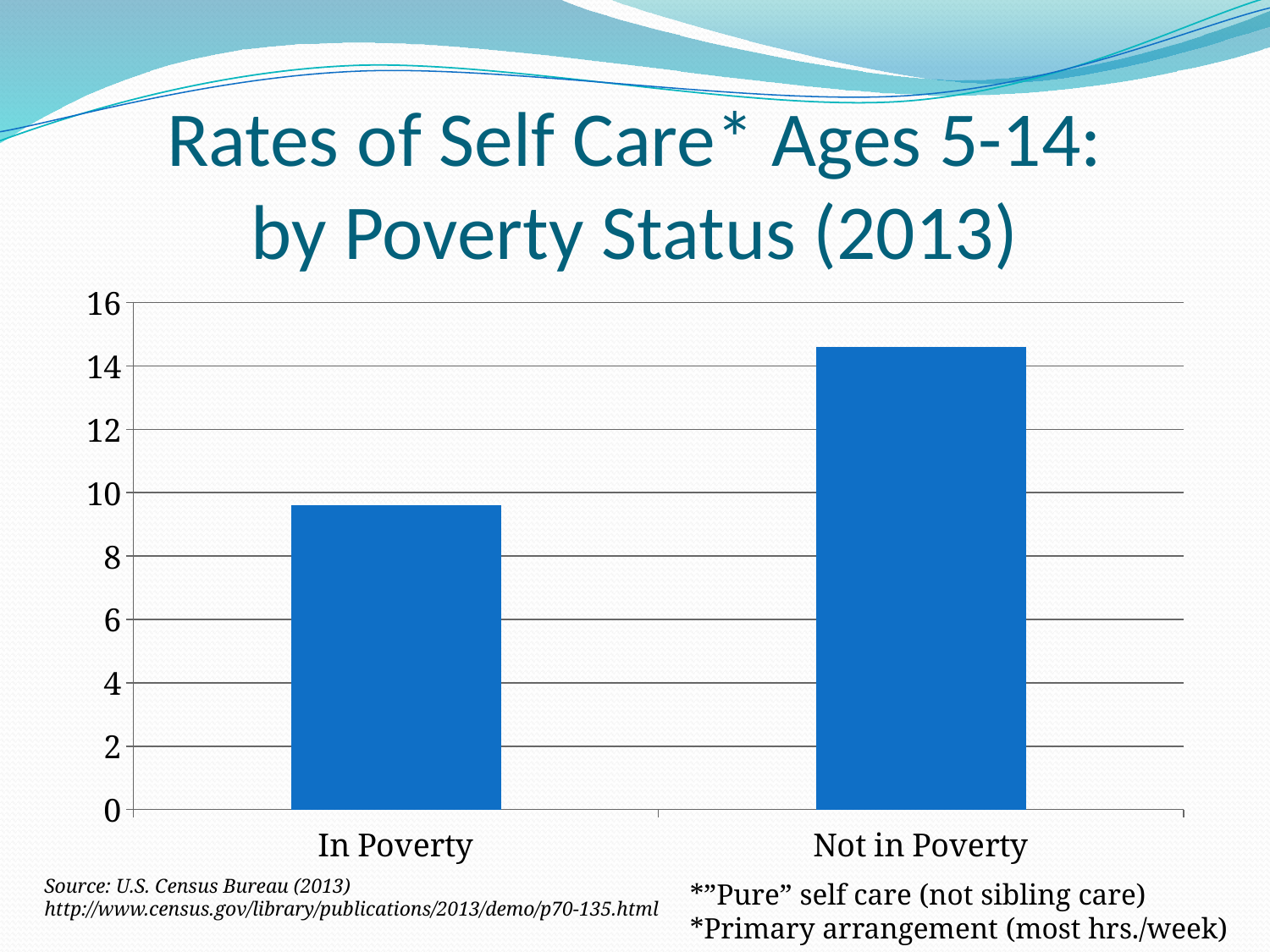

# Rates of Self Care* Ages 5-14: by Poverty Status (2013)

### Chart

| Category | Self Care |
|---|---|
| In Poverty | 9.6 |
| Not in Poverty | 14.6 |
Source: U.S. Census Bureau (2013)
http://www.census.gov/library/publications/2013/demo/p70-135.html
*”Pure” self care (not sibling care)
*Primary arrangement (most hrs./week)